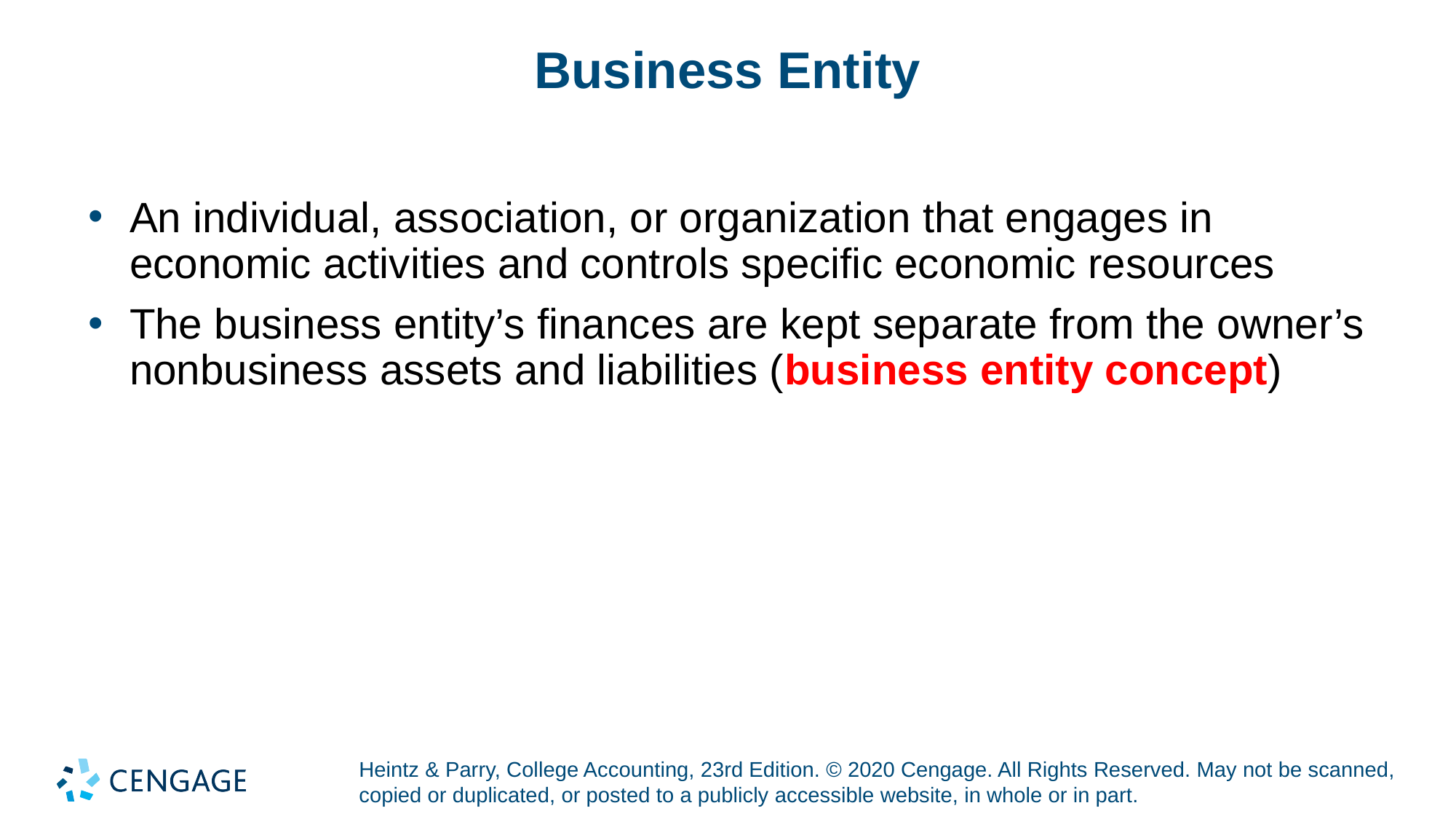

# Business Entity
An individual, association, or organization that engages in economic activities and controls specific economic resources
The business entity’s finances are kept separate from the owner’s nonbusiness assets and liabilities (business entity concept)